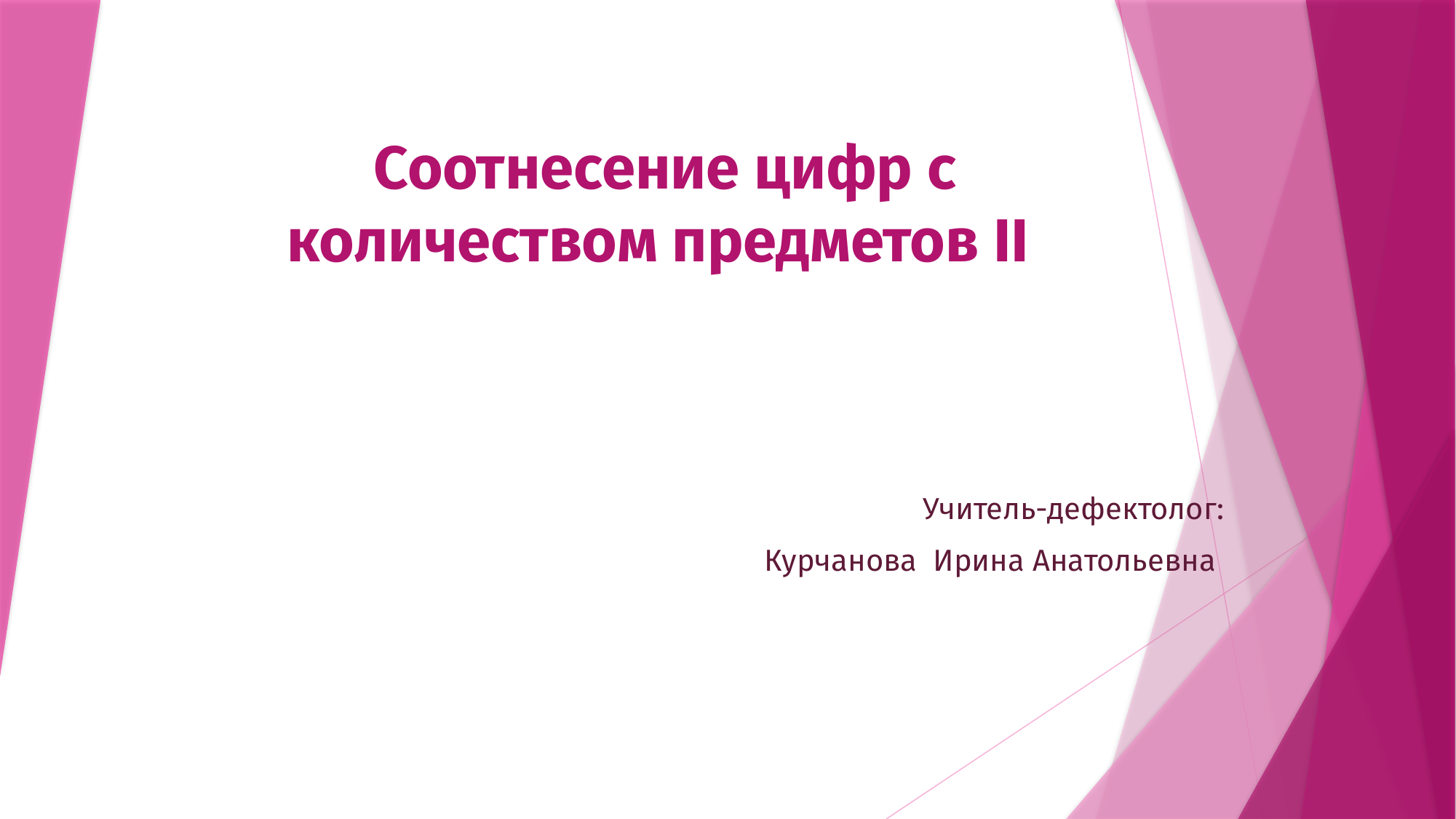

# Соотнесение цифр с количеством предметов II
Учитель-дефектолог:
Курчанова  Ирина Анатольевна